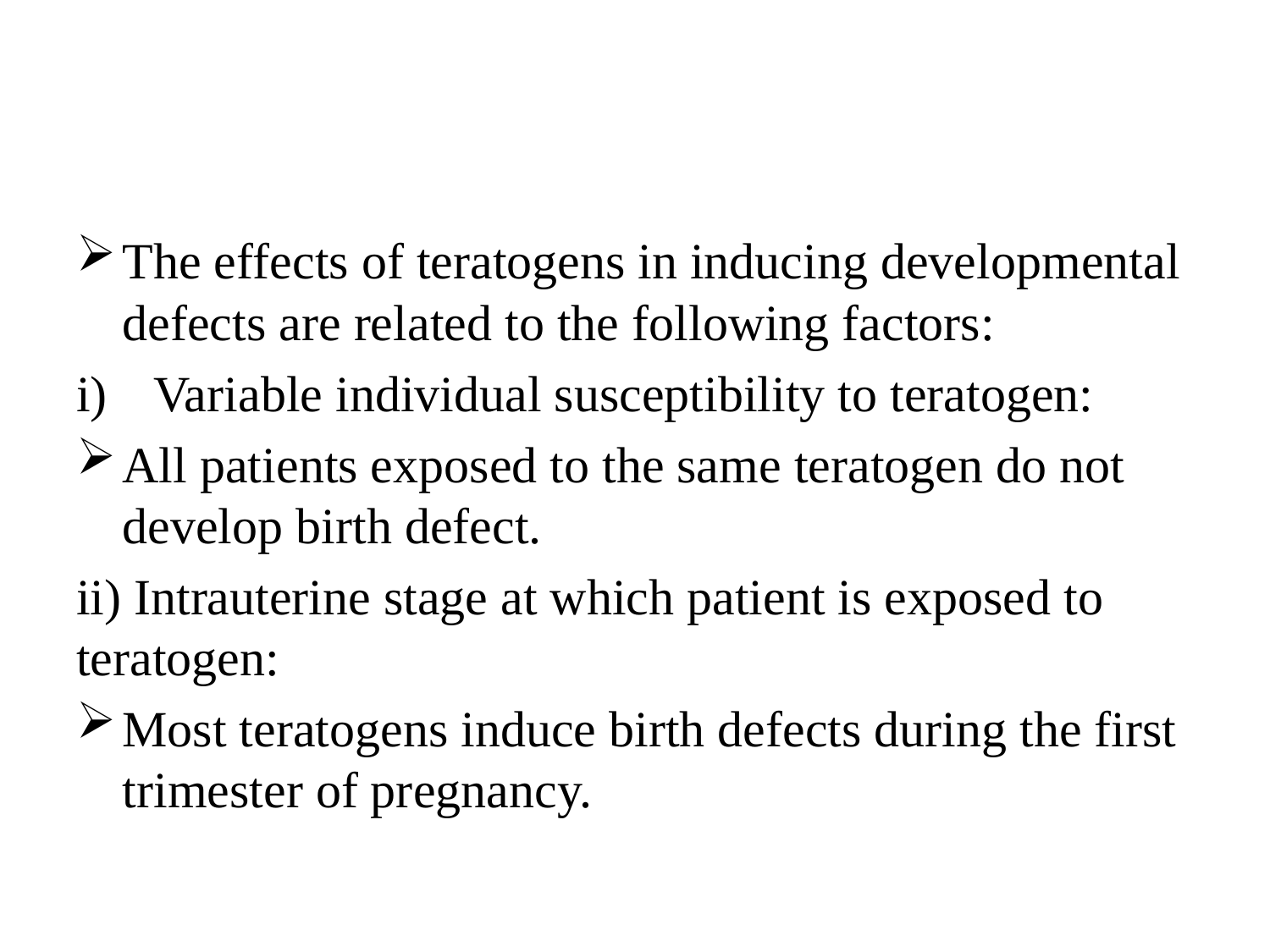

#
The effects of teratogens in inducing developmental defects are related to the following factors:
Variable individual susceptibility to teratogen:
All patients exposed to the same teratogen do not develop birth defect.
ii) Intrauterine stage at which patient is exposed to teratogen:
Most teratogens induce birth defects during the first trimester of pregnancy.